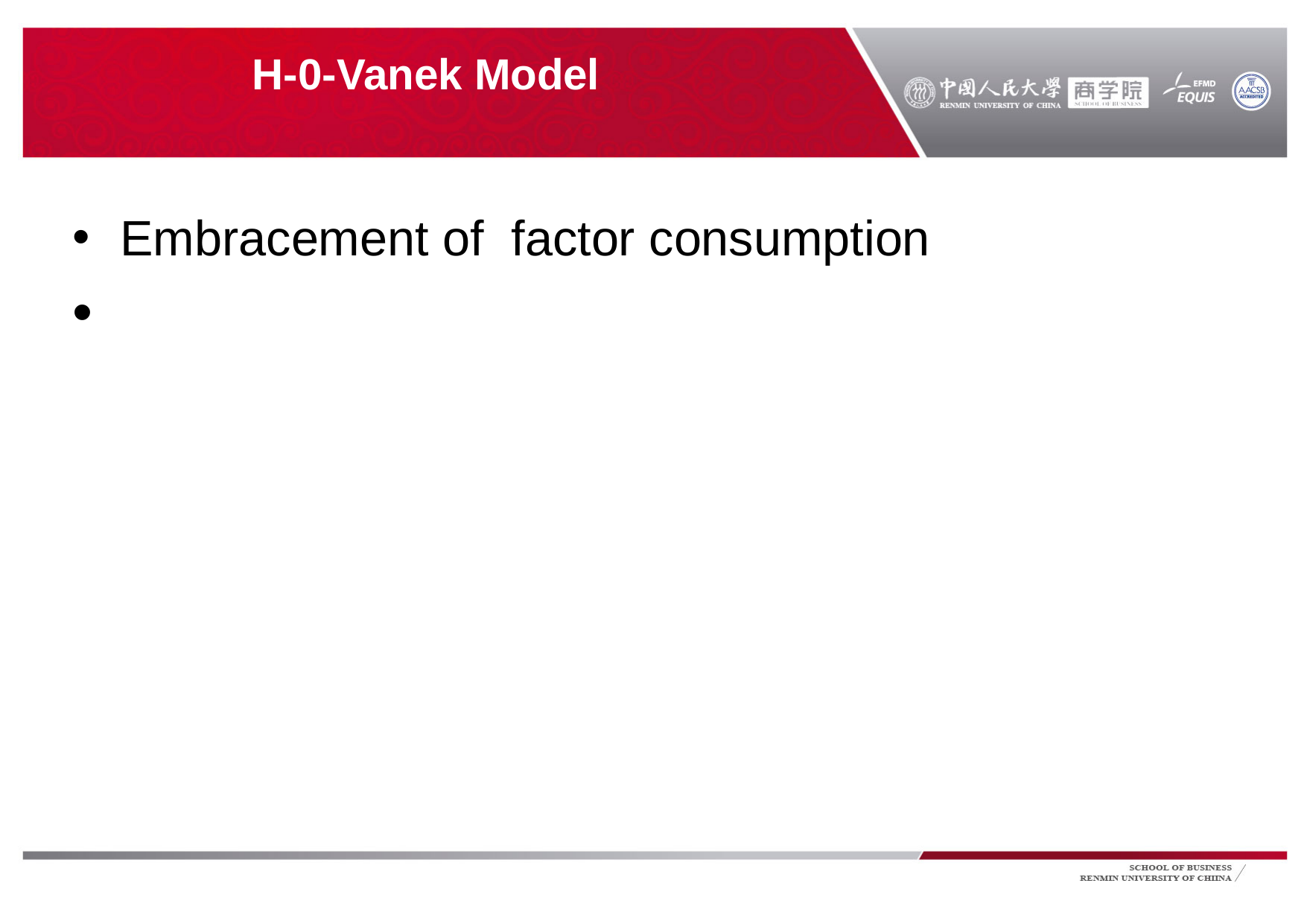

# H-0-Vanek Model
Embracement of  factor consumption